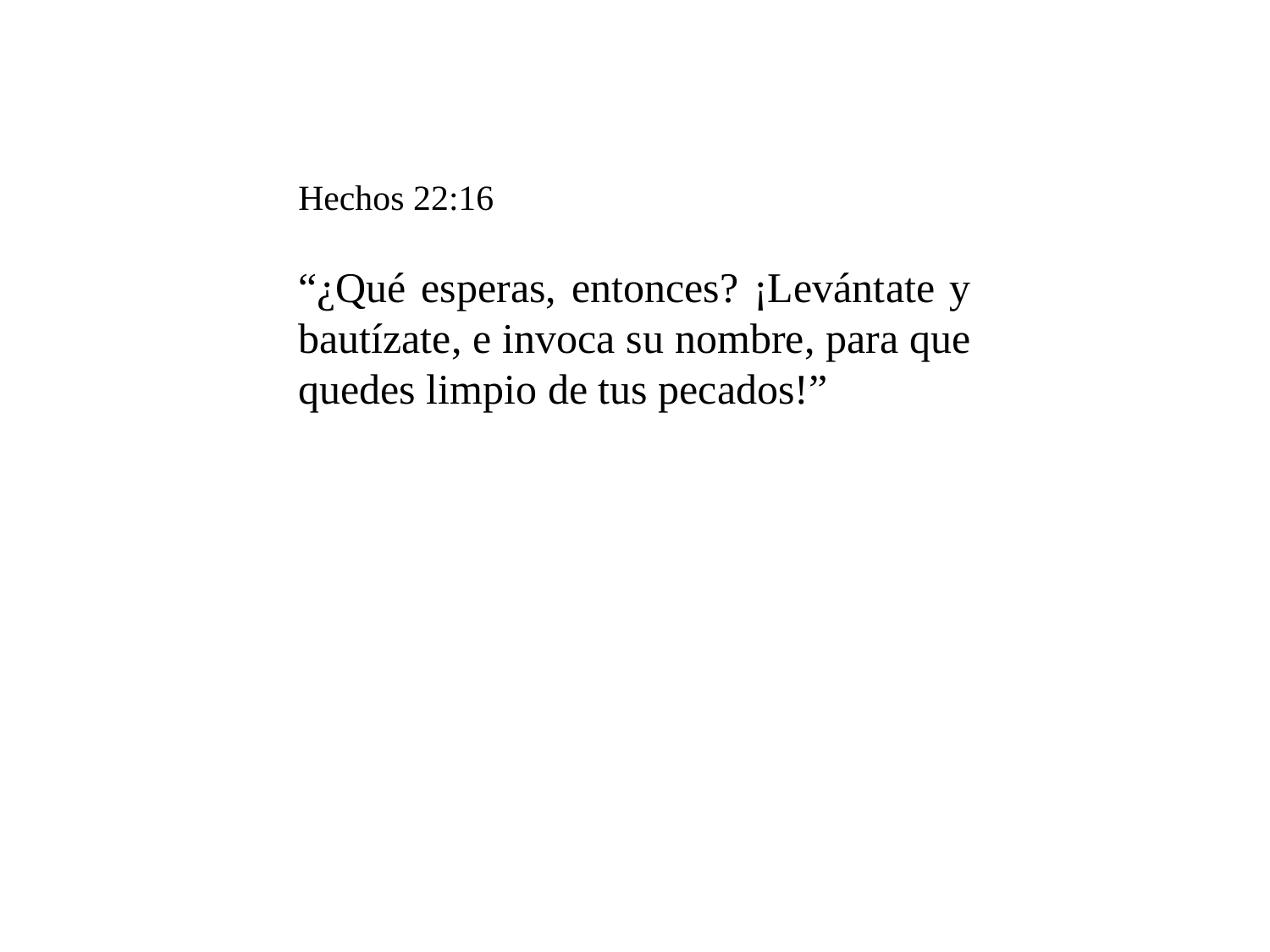

Hechos 22:16

“¿Qué esperas, entonces? ¡Levántate y bautízate, e invoca su nombre, para que quedes limpio de tus pecados!”